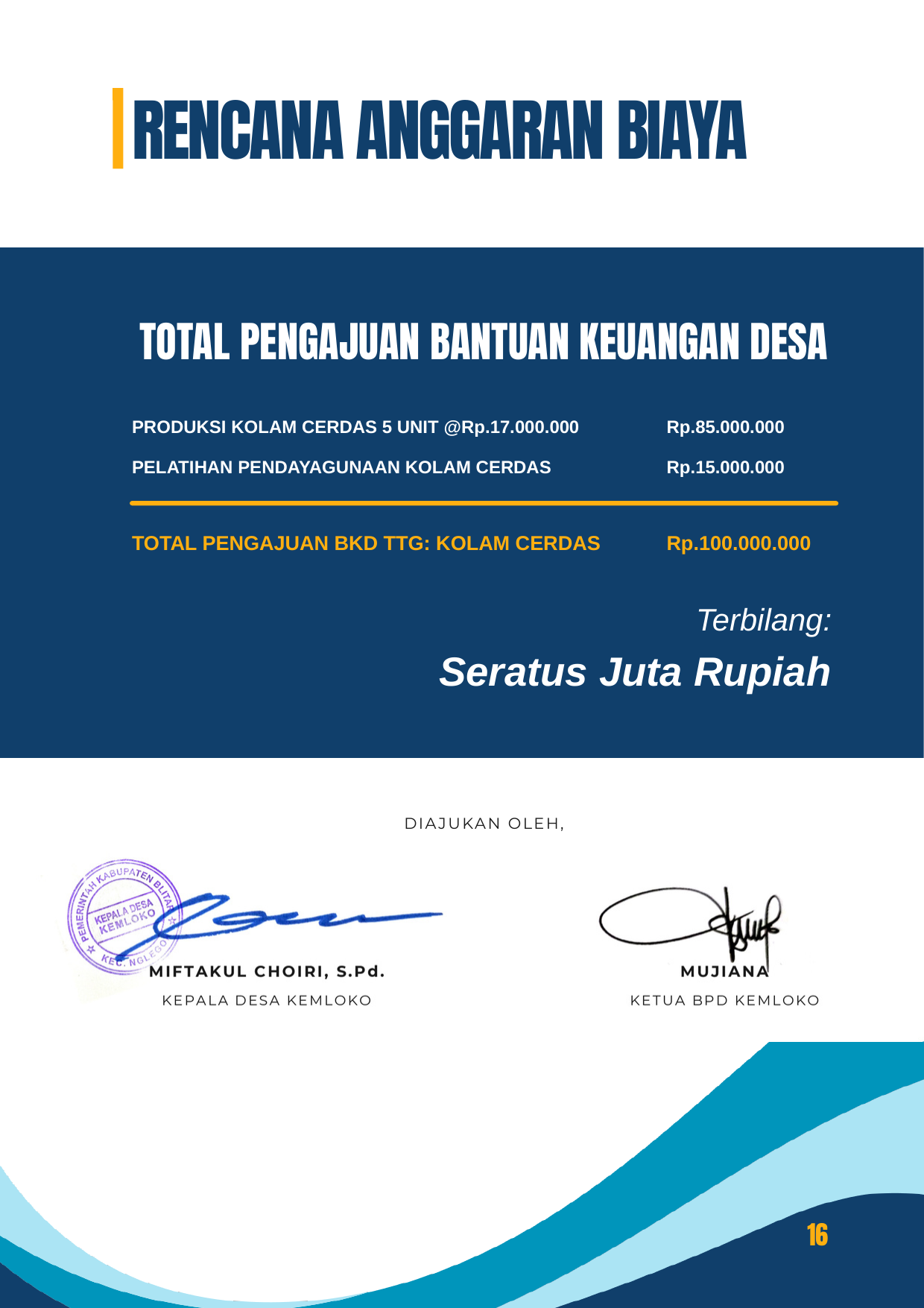

RENCANA ANGGARAN BIAYA

TOTAL PENGAJUAN BANTUAN KEUANGAN DESA
PRODUKSI KOLAM CERDAS 5 UNIT @Rp.17.000.000
Rp.85.000.000
PELATIHAN PENDAYAGUNAAN KOLAM CERDAS
Rp.15.000.000

TOTAL PENGAJUAN BKD TTG: KOLAM CERDAS
Rp.100.000.000
Terbilang:
Seratus Juta Rupiah
DIAJUKAN OLEH,

16